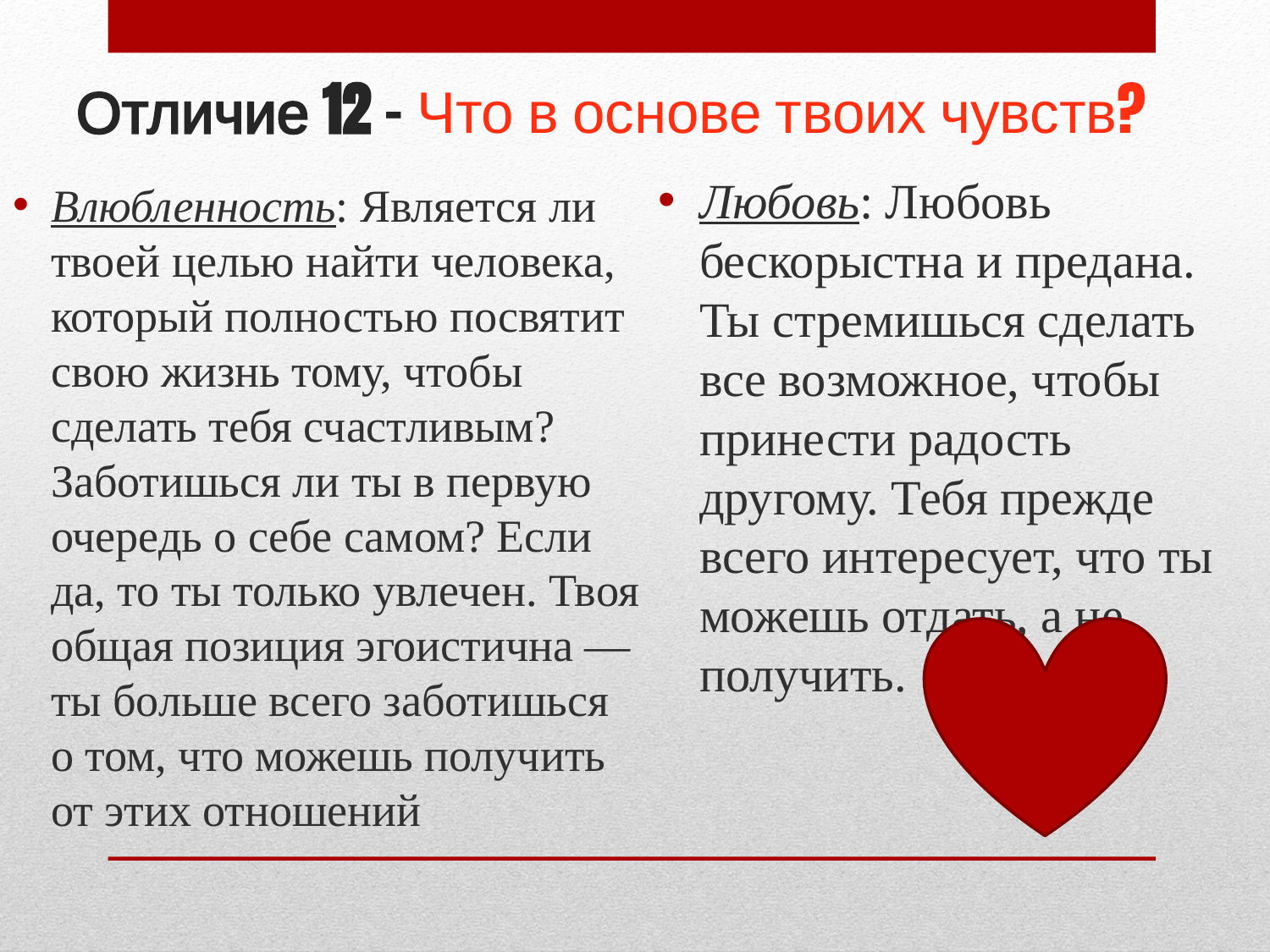

# Отличие 12 - Что в основе твоих чувств?
Любовь: Любовь бескорыстна и предана. Ты стремишься сделать все возможное, чтобы принести радость другому. Тебя прежде всего интересует, что ты можешь отдать, а не получить.

Влюбленность: Является ли твоей целью найти человека, который полностью посвятит свою жизнь тому, чтобы сделать тебя счастливым? Заботишься ли ты в первую очередь о себе самом? Если да, то ты только увлечен. Твоя общая позиция эгоистична — ты больше всего заботишься о том, что можешь получить от этих отношений